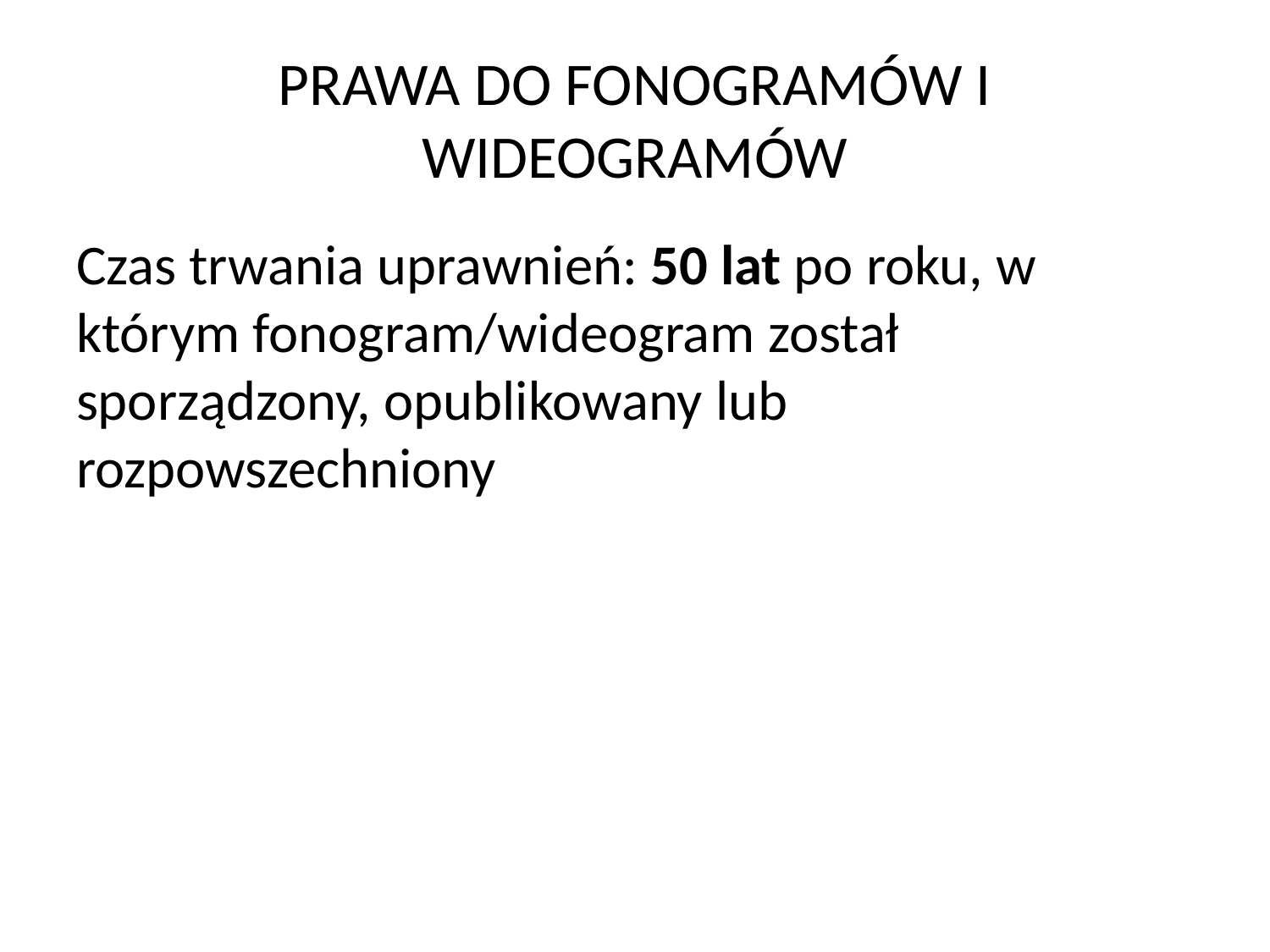

# PRAWA DO FONOGRAMÓW I WIDEOGRAMÓW
Czas trwania uprawnień: 50 lat po roku, w którym fonogram/wideogram został sporządzony, opublikowany lub rozpowszechniony